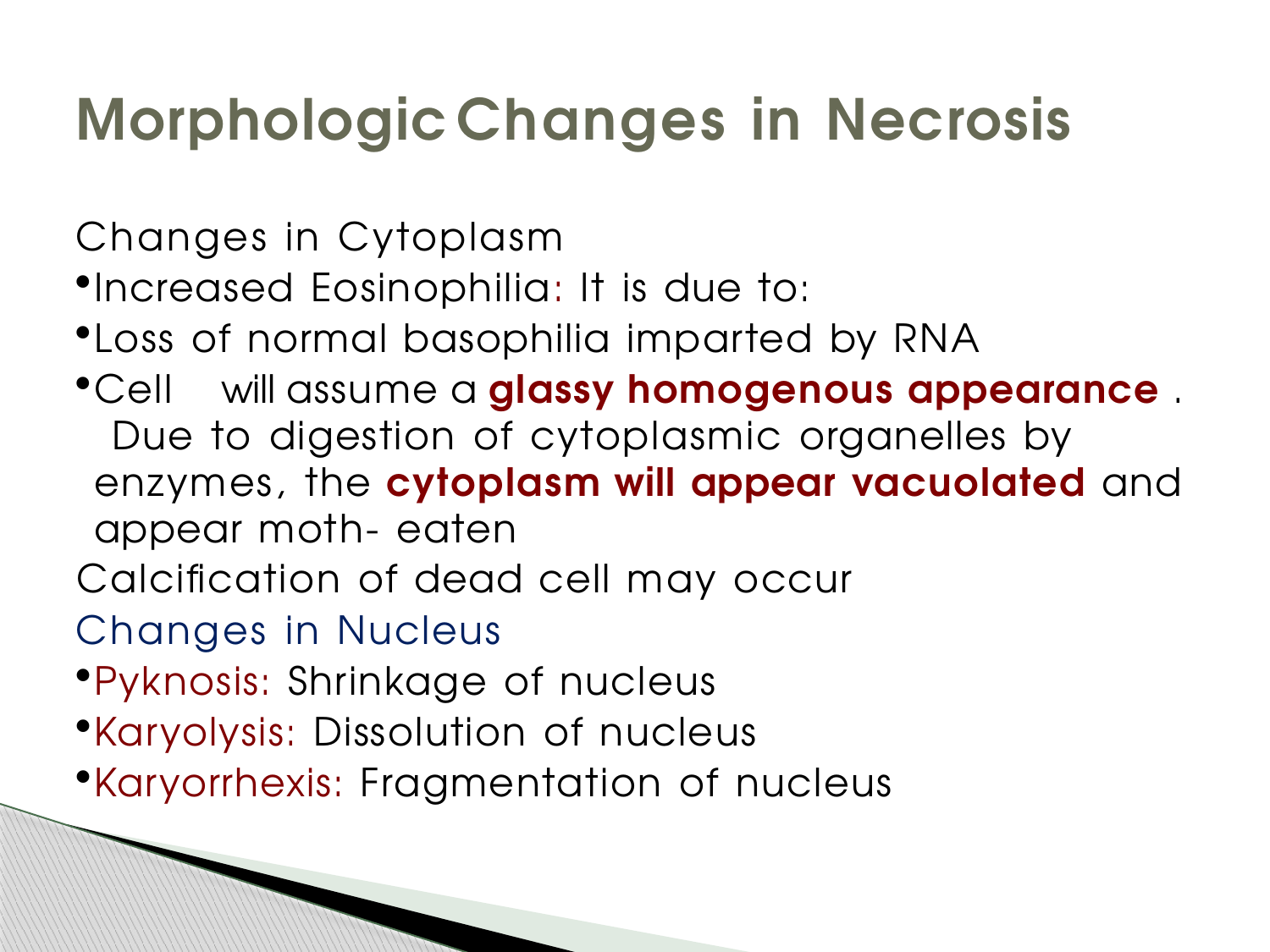

# Morphologic	Changes in Necrosis
Changes in Cytoplasm
Increased Eosinophilia: It is due to:
Loss of normal basophilia imparted by RNA
Cell	will assume a glassy homogenous appearance .	Due to digestion of cytoplasmic organelles by enzymes, the cytoplasm will appear vacuolated and appear moth- eaten
Calcification of dead cell may occur
Changes in Nucleus
Pyknosis: Shrinkage of nucleus
Karyolysis: Dissolution of nucleus
Karyorrhexis: Fragmentation of nucleus